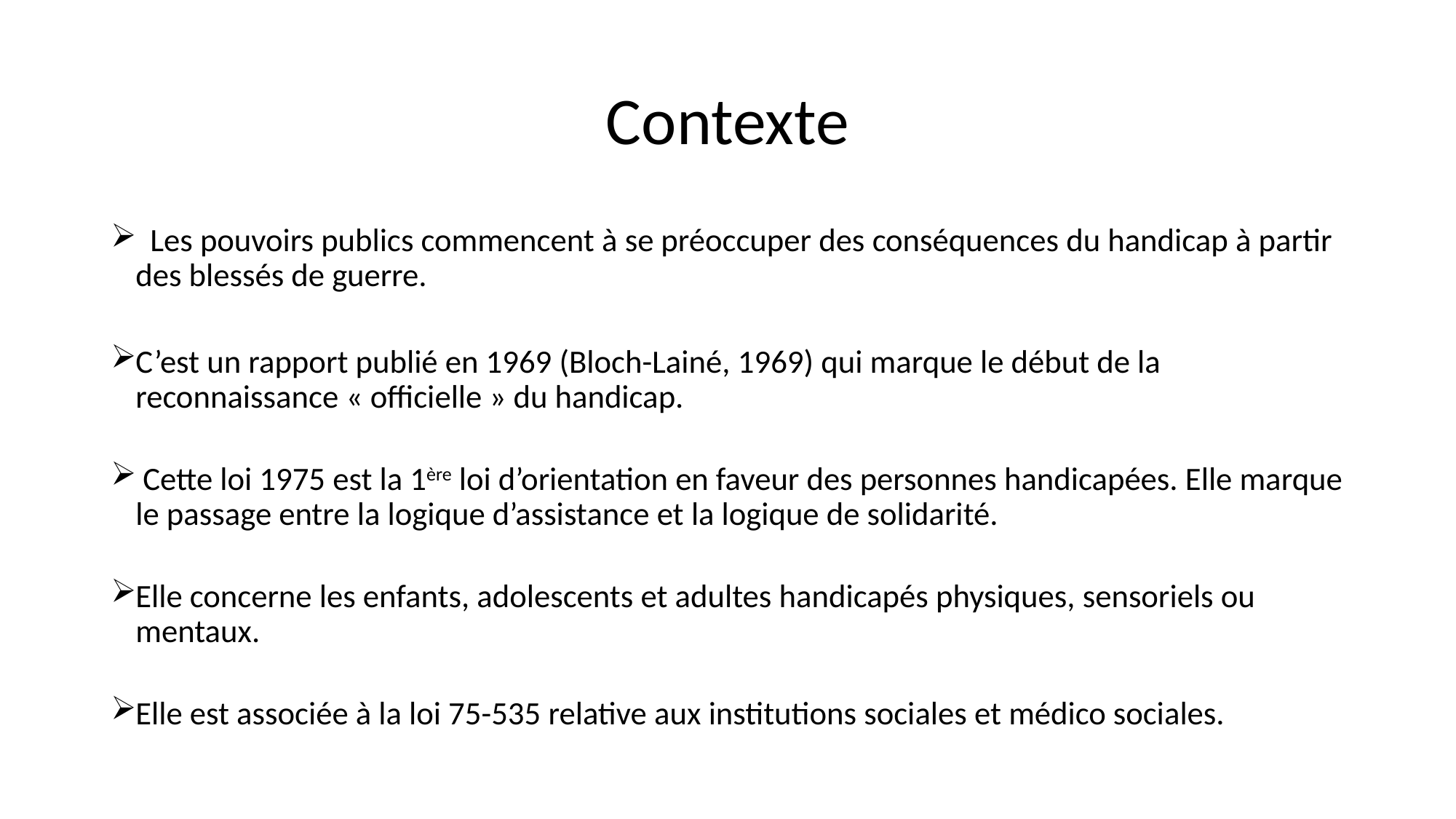

# Contexte
  Les pouvoirs publics commencent à se préoccuper des conséquences du handicap à partir des blessés de guerre.
C’est un rapport publié en 1969 (Bloch-Lainé, 1969) qui marque le début de la reconnaissance « officielle » du handicap.
 Cette loi 1975 est la 1ère loi d’orientation en faveur des personnes handicapées. Elle marque le passage entre la logique d’assistance et la logique de solidarité.
Elle concerne les enfants, adolescents et adultes handicapés physiques, sensoriels ou mentaux.
Elle est associée à la loi 75-535 relative aux institutions sociales et médico sociales.